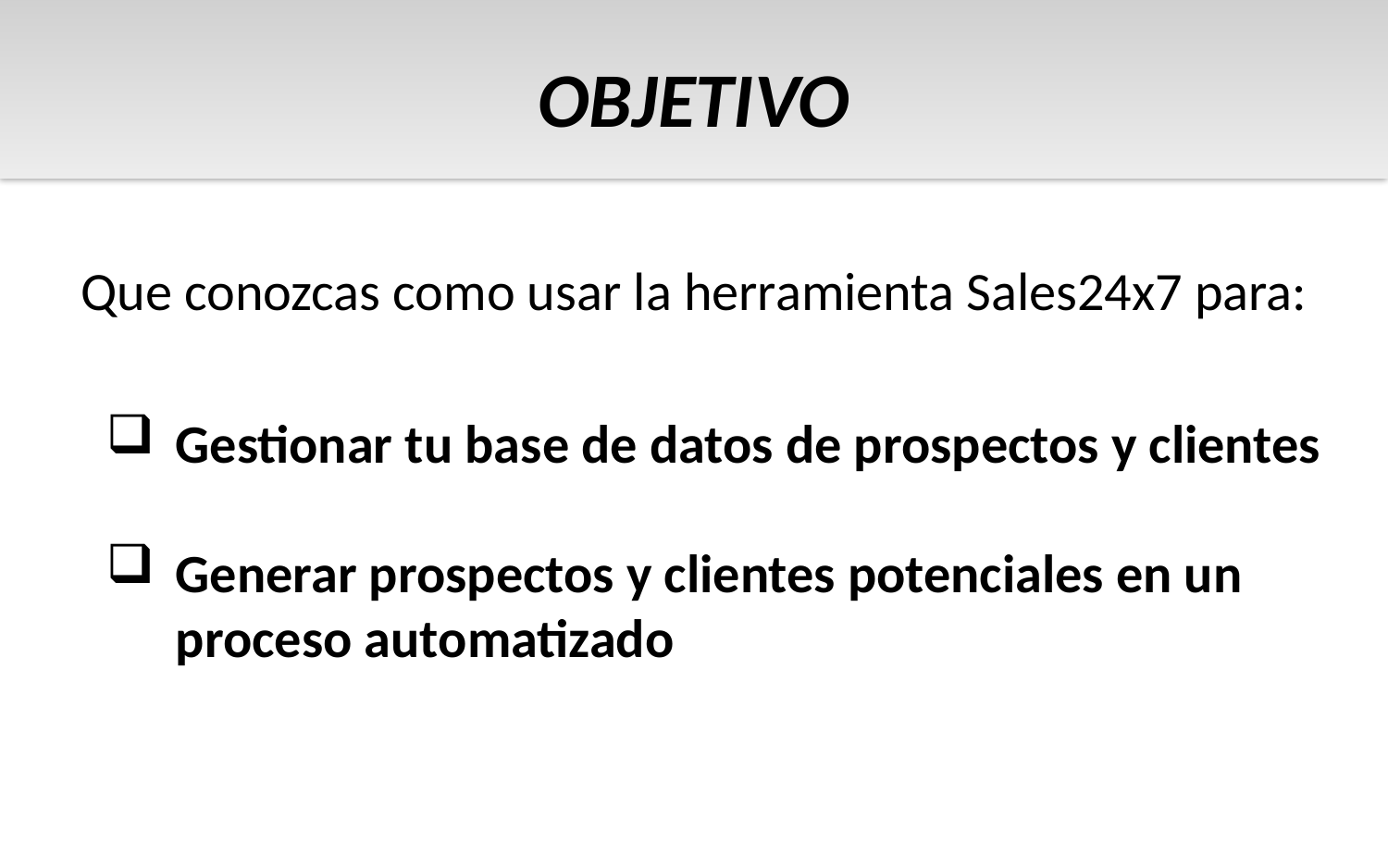

OBJETIVO

Que conozcas como usar la herramienta Sales24x7 para:

Gestionar tu base de datos de prospectos y clientes

Generar prospectos y clientes potenciales en un proceso automatizado